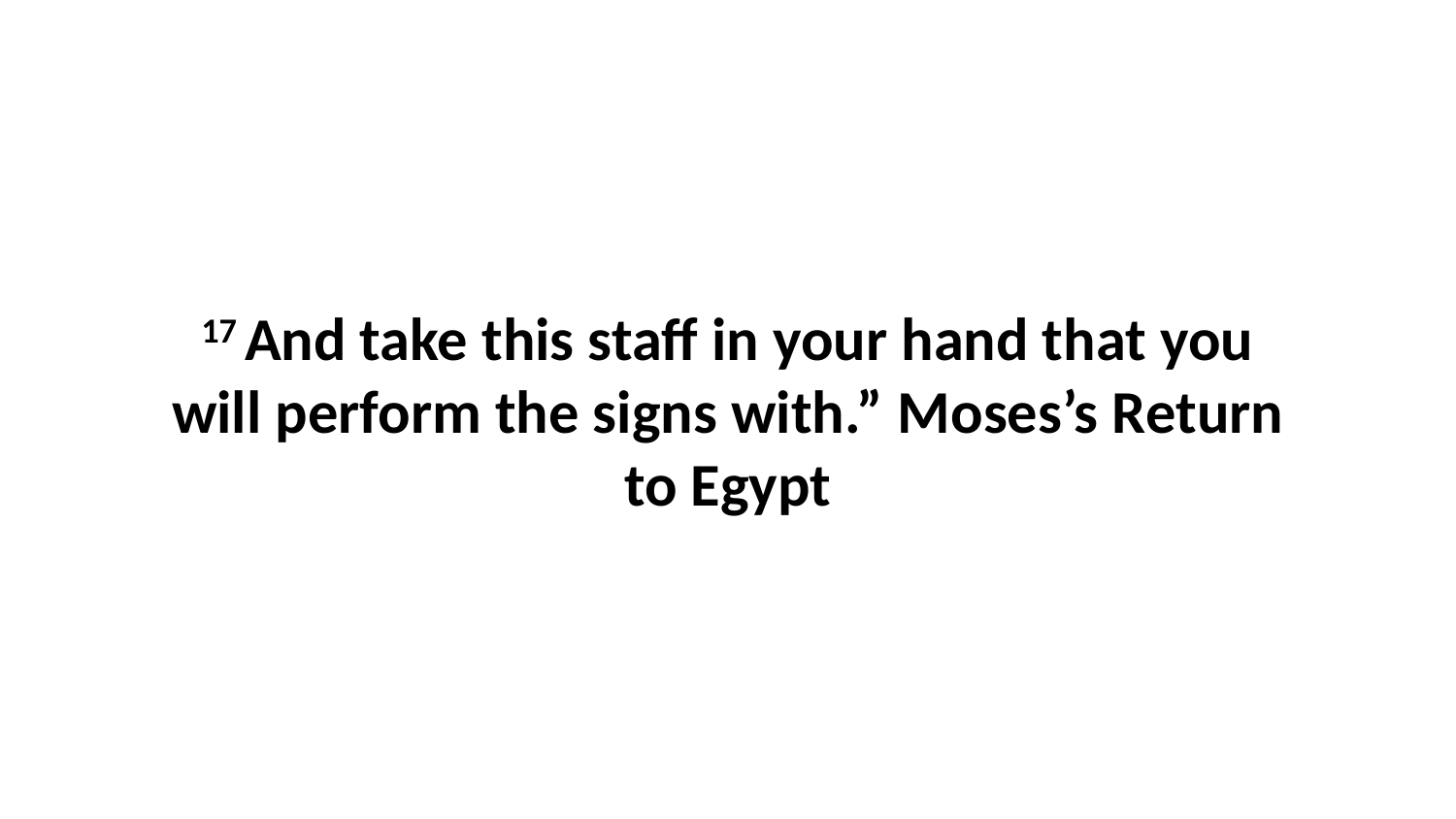

17 And take this staff in your hand that you will perform the signs with.” Moses’s Return to Egypt